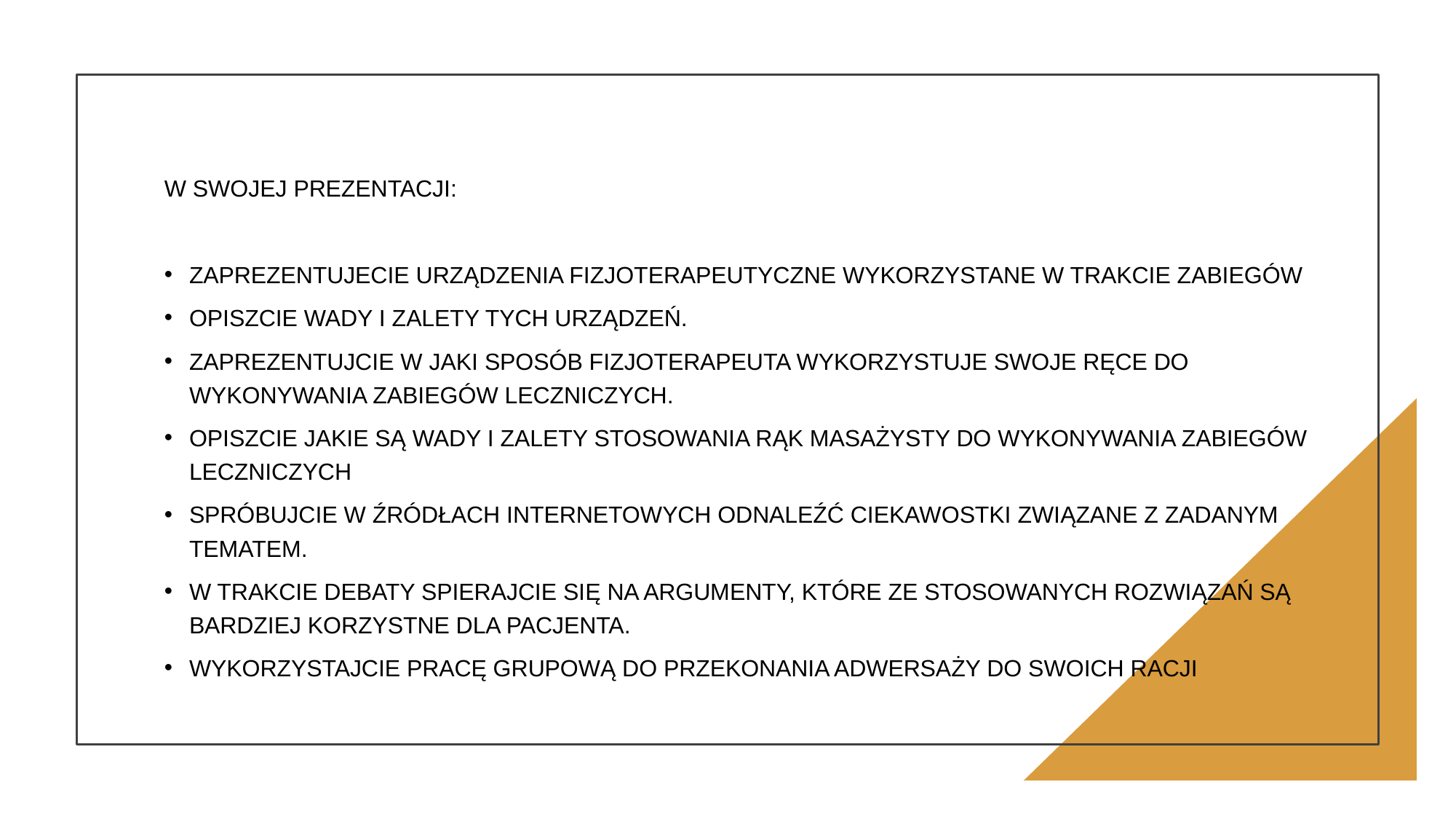

W swojej prezentacji:

Zaprezentujecie urządzenia fizjoterapeutyczne wykorzystane w trakcie zabiegów
Opiszcie wady i zalety tych urządzeń.
Zaprezentujcie w jaki sposób fizjoterapeuta wykorzystuje swoje ręce do wykonywania zabiegów leczniczych.
Opiszcie jakie są wady i zalety stosowania rąk masażysty do wykonywania zabiegów leczniczych
Spróbujcie w źródłach internetowych odnaleźć ciekawostki związane z zadanym tematem.
W trakcie debaty spierajcie się na argumenty, które ze stosowanych rozwiązań są bardziej korzystne dla pacjenta.
Wykorzystajcie pracę grupową do przekonania adwersaży do swoich racji